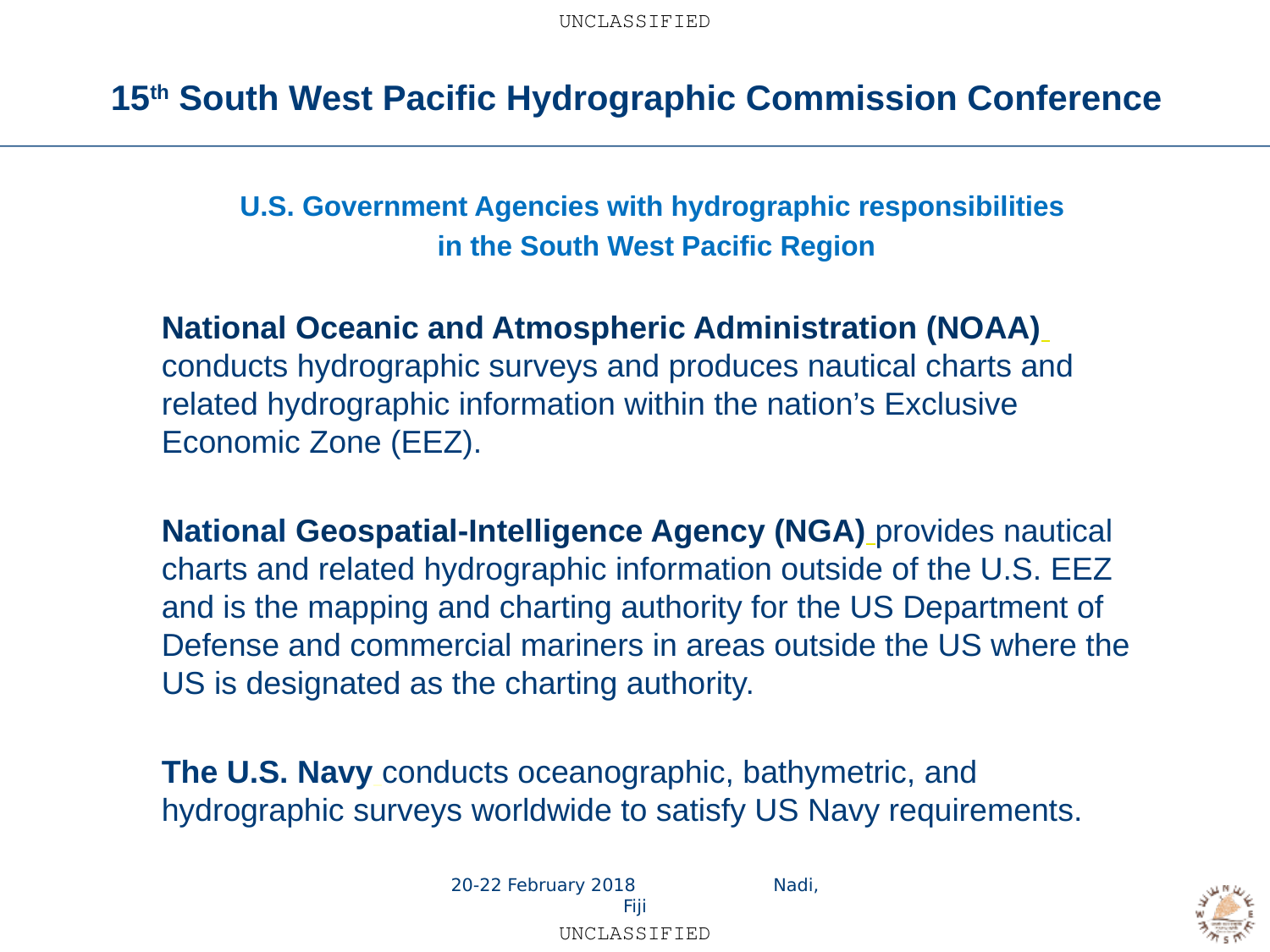

# 15th South West Pacific Hydrographic Commission Conference
U.S. Government Agencies with hydrographic responsibilities
in the South West Pacific Region

National Oceanic and Atmospheric Administration (NOAA) conducts hydrographic surveys and produces nautical charts and related hydrographic information within the nation’s Exclusive Economic Zone (EEZ).

National Geospatial-Intelligence Agency (NGA) provides nautical charts and related hydrographic information outside of the U.S. EEZ and is the mapping and charting authority for the US Department of Defense and commercial mariners in areas outside the US where the US is designated as the charting authority.

The U.S. Navy conducts oceanographic, bathymetric, and hydrographic surveys worldwide to satisfy US Navy requirements.

20-22 February 2018                         Nadi, Fiji